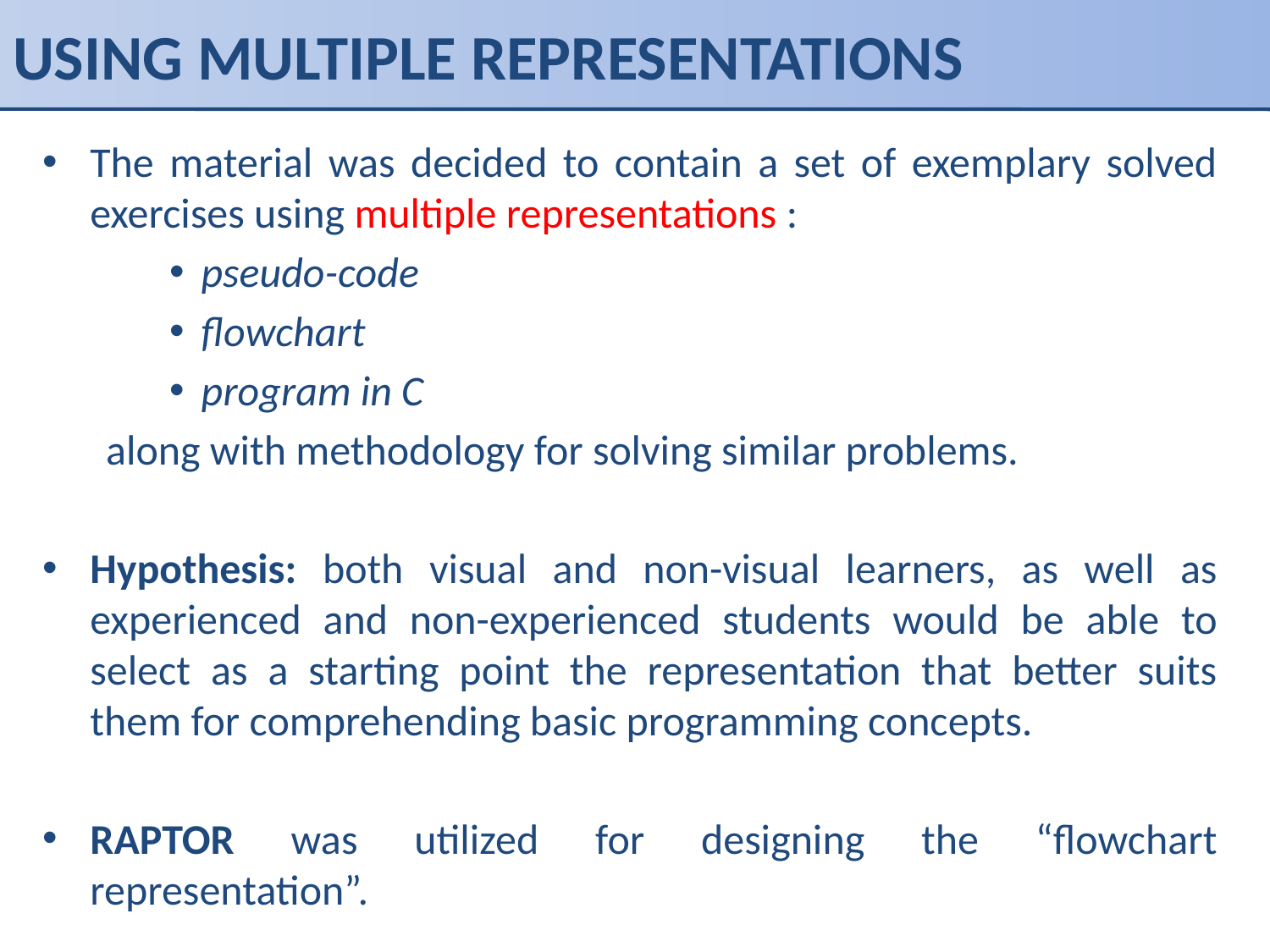

# USING MULTIPLE REPRESENTATIONS
The material was decided to contain a set of exemplary solved exercises using multiple representations :
pseudo-code
flowchart
program in C
along with methodology for solving similar problems.

Hypothesis: both visual and non-visual learners, as well as experienced and non-experienced students would be able to select as a starting point the representation that better suits them for comprehending basic programming concepts.

RAPTOR was utilized for designing the “flowchart representation”.